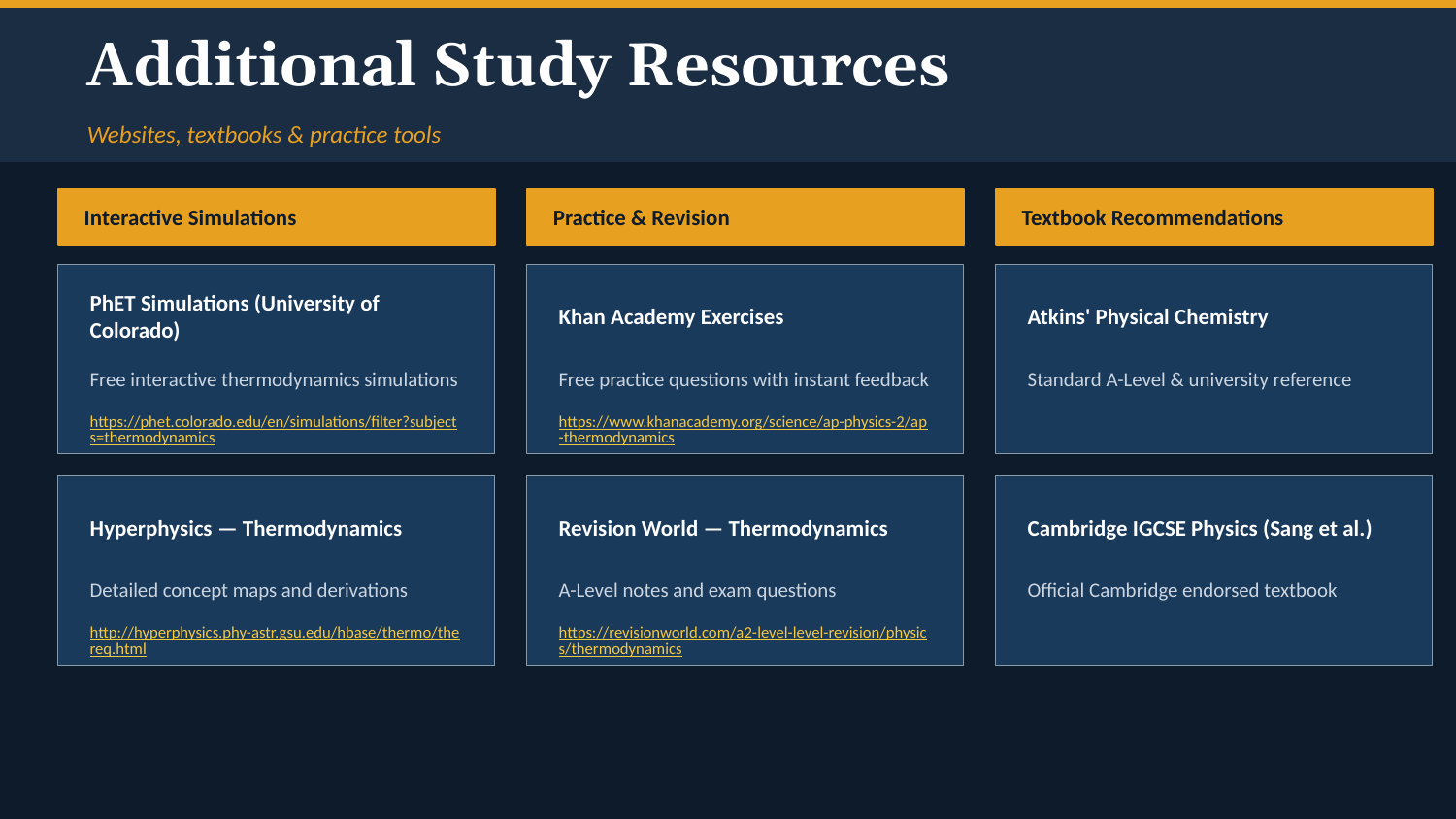

Additional Study Resources
Websites, textbooks & practice tools

Interactive Simulations

Practice & Revision

Textbook Recommendations

PhET Simulations (University of Colorado)
Khan Academy Exercises
Atkins' Physical Chemistry
Free interactive thermodynamics simulations
Free practice questions with instant feedback
Standard A-Level & university reference
https://phet.colorado.edu/en/simulations/filter?subjects=thermodynamics
https://www.khanacademy.org/science/ap-physics-2/ap-thermodynamics

Hyperphysics — Thermodynamics
Revision World — Thermodynamics
Cambridge IGCSE Physics (Sang et al.)
Detailed concept maps and derivations
A-Level notes and exam questions
Official Cambridge endorsed textbook
http://hyperphysics.phy-astr.gsu.edu/hbase/thermo/thereq.html
https://revisionworld.com/a2-level-level-revision/physics/thermodynamics